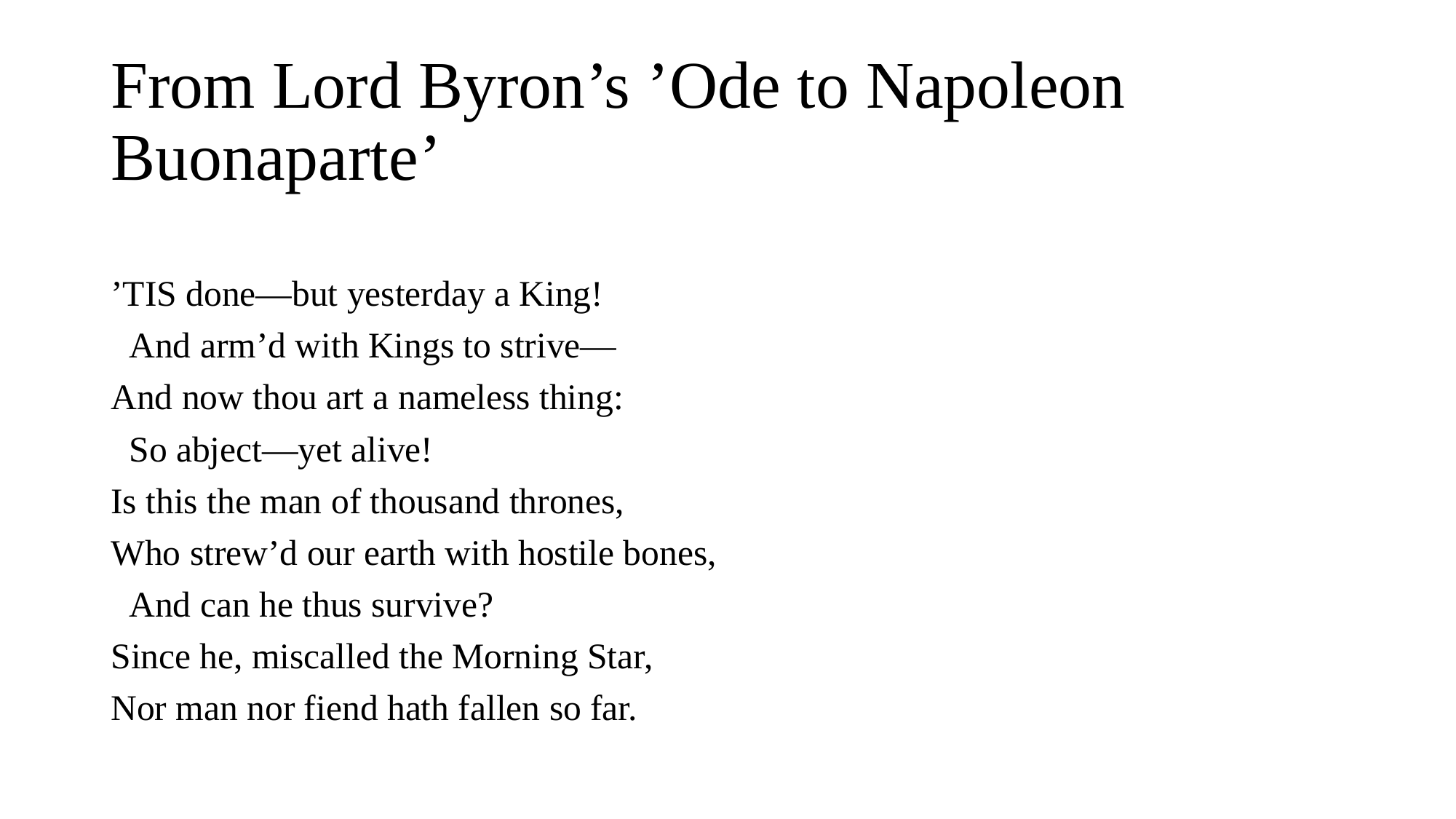

# From Lord Byron’s ’Ode to Napoleon Buonaparte’

’TIS done—but yesterday a King!
  And arm’d with Kings to strive—
And now thou art a nameless thing:
  So abject—yet alive!
Is this the man of thousand thrones,
Who strew’d our earth with hostile bones,
  And can he thus survive?
Since he, miscalled the Morning Star,
Nor man nor fiend hath fallen so far.